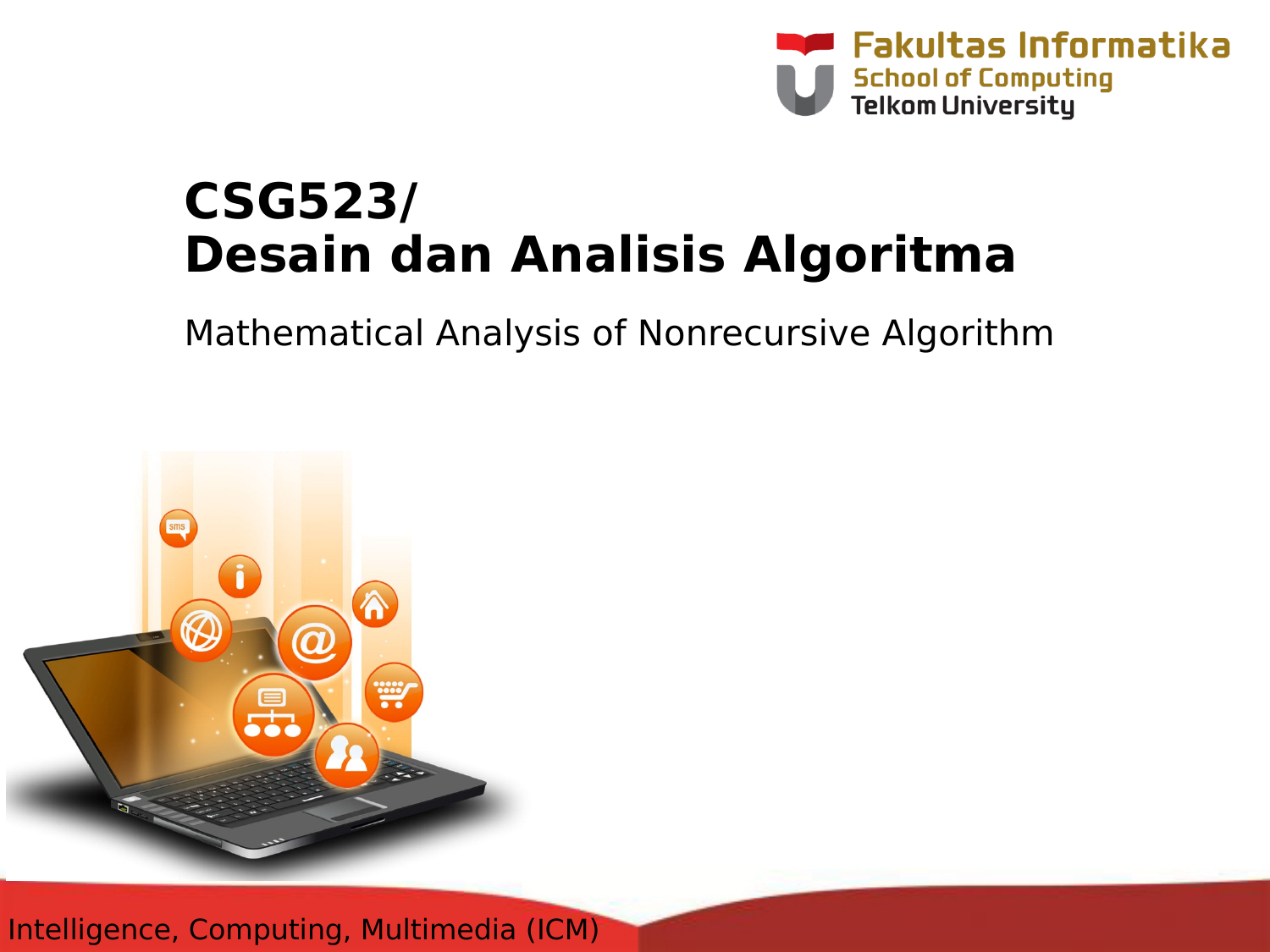

# CSG523/ Desain dan Analisis Algoritma
Mathematical Analysis of Nonrecursive Algorithm
Intelligence, Computing, Multimedia (ICM)